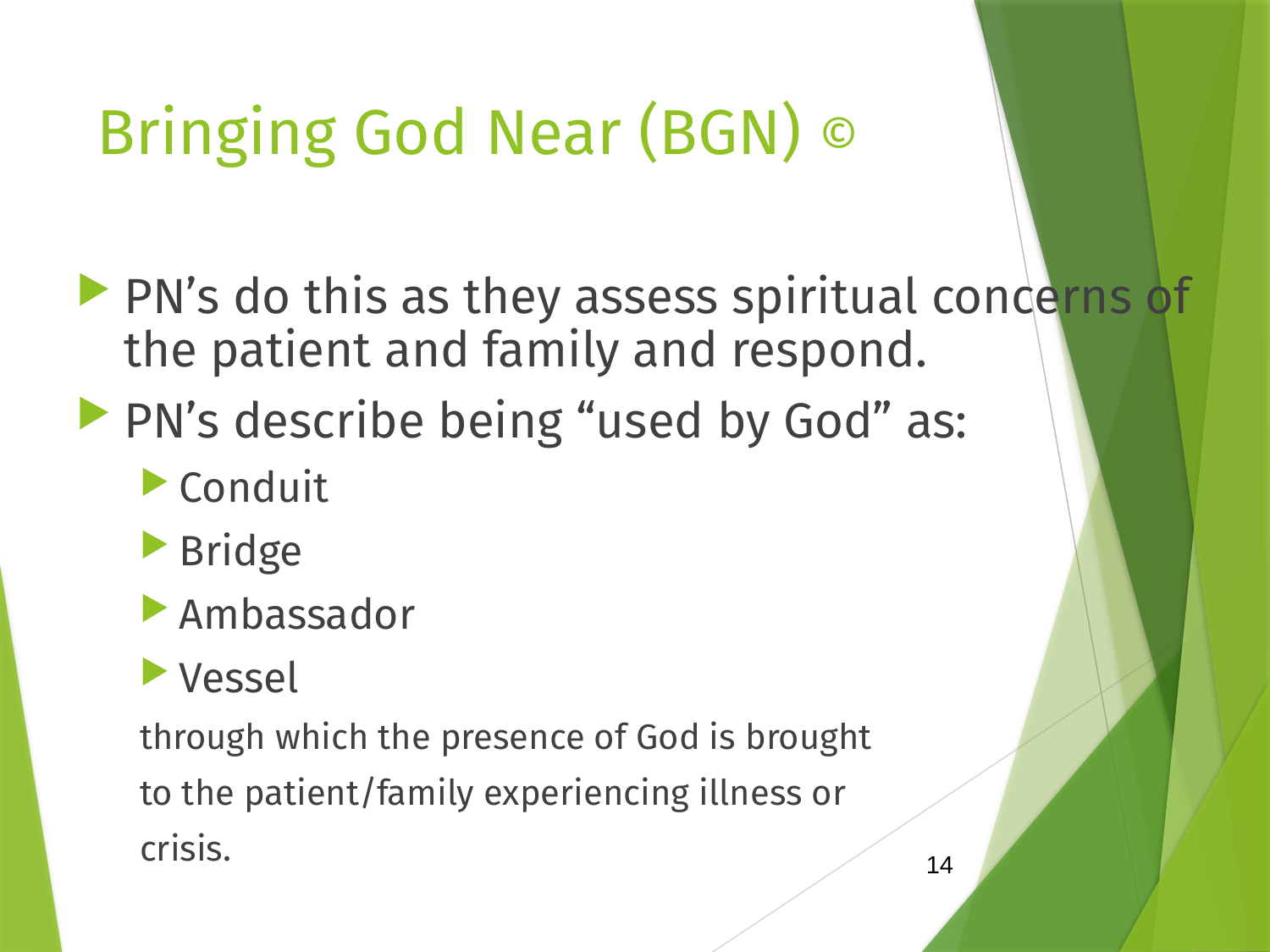

# Bringing God Near (BGN) ©
PN’s do this as they assess spiritual concerns of the patient and family and respond.
PN’s describe being “used by God” as:
Conduit
Bridge
Ambassador
Vessel
through which the presence of God is brought
to the patient/family experiencing illness or
crisis.
14